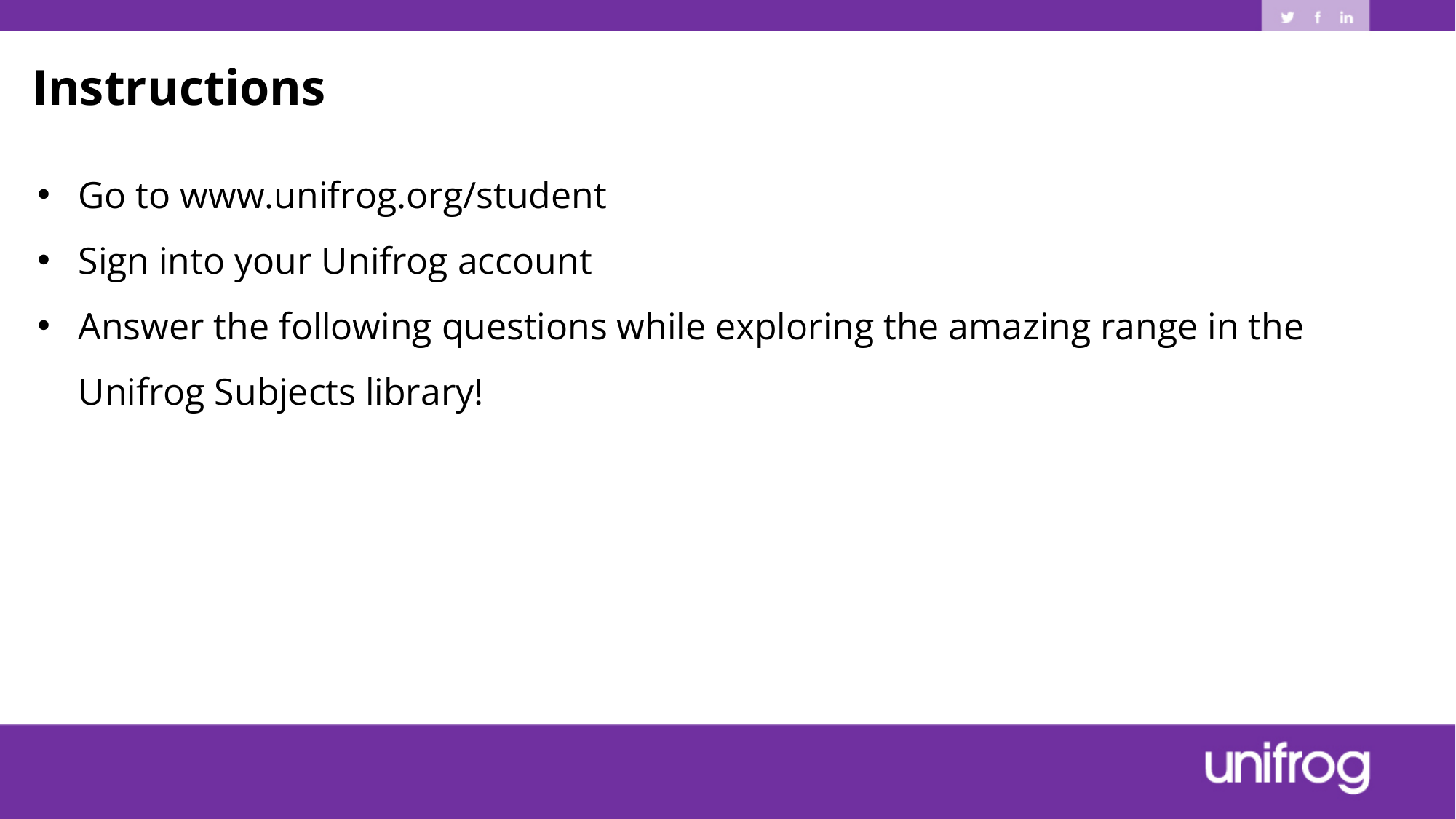

Instructions
Go to www.unifrog.org/student
Sign into your Unifrog account
Answer the following questions while exploring the amazing range in the Unifrog Subjects library!